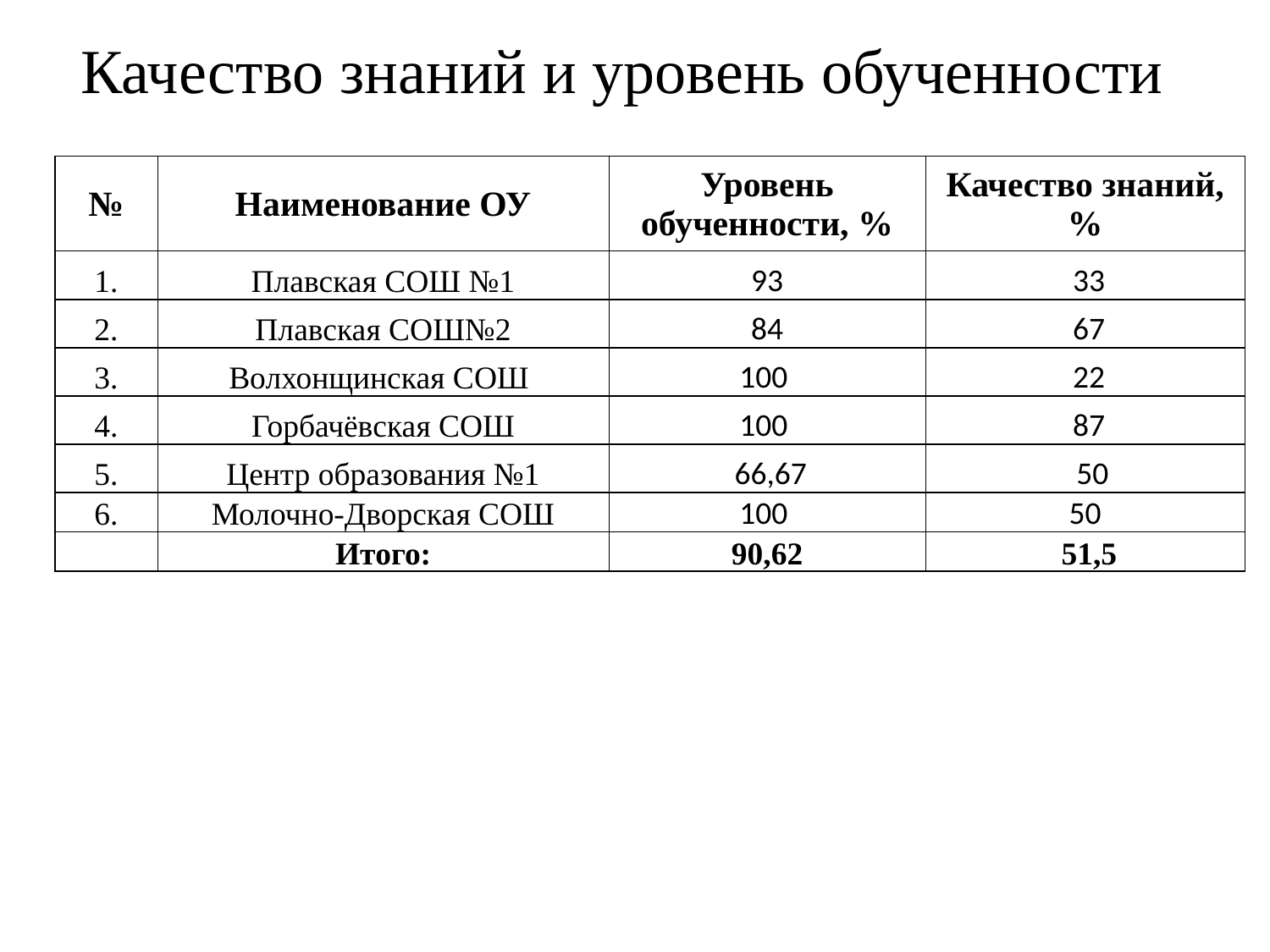

# Качество знаний и уровень обученности
| № | Наименование ОУ | Уровень обученности, % | Качество знаний, % |
| --- | --- | --- | --- |
| 1. | Плавская СОШ №1 | 93 | 33 |
| 2. | Плавская СОШ№2 | 84 | 67 |
| 3. | Волхонщинская СОШ | 100 | 22 |
| 4. | Горбачёвская СОШ | 100 | 87 |
| 5. | Центр образования №1 | 66,67 | 50 |
| 6. | Молочно-Дворская СОШ | 100 | 50 |
|  | Итого: | 90,62 | 51,5 |